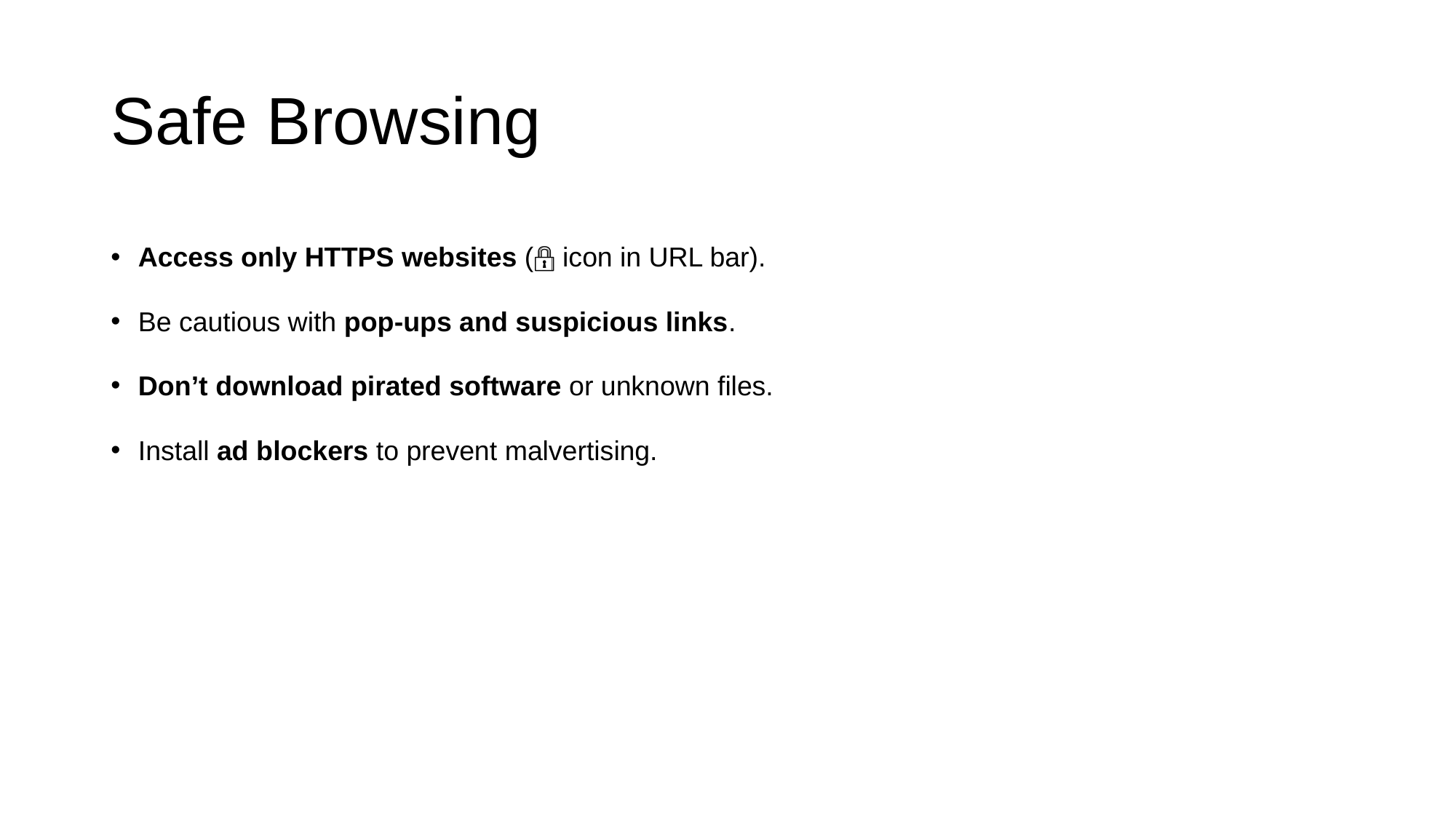

# Safe Browsing
Access only HTTPS websites (🔒 icon in URL bar).
Be cautious with pop-ups and suspicious links.
Don’t download pirated software or unknown files.
Install ad blockers to prevent malvertising.